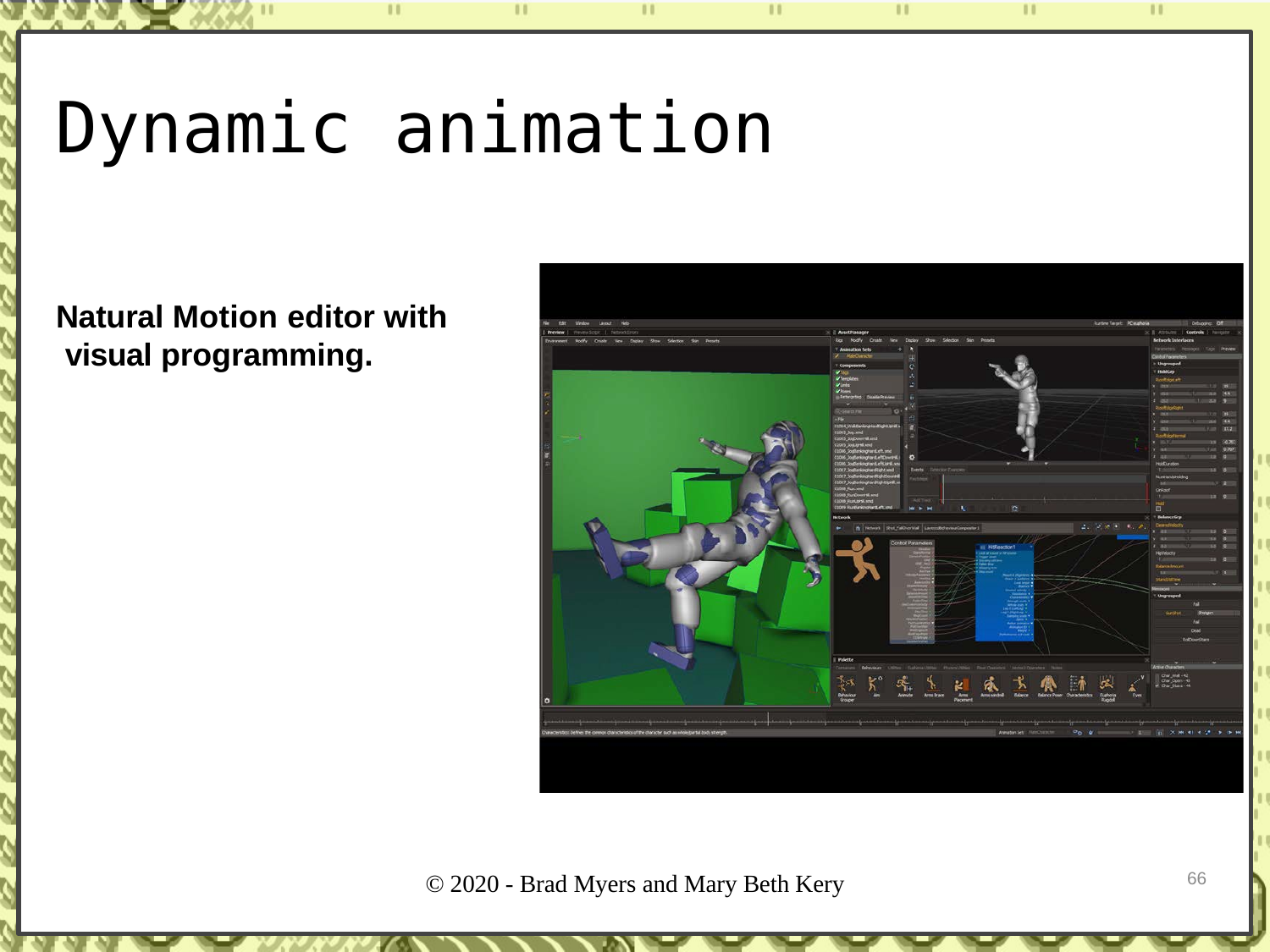

Dynamic animation

Natural Motion editor with  visual programming.
© 2020 - Brad Myers and Mary Beth Kery
66